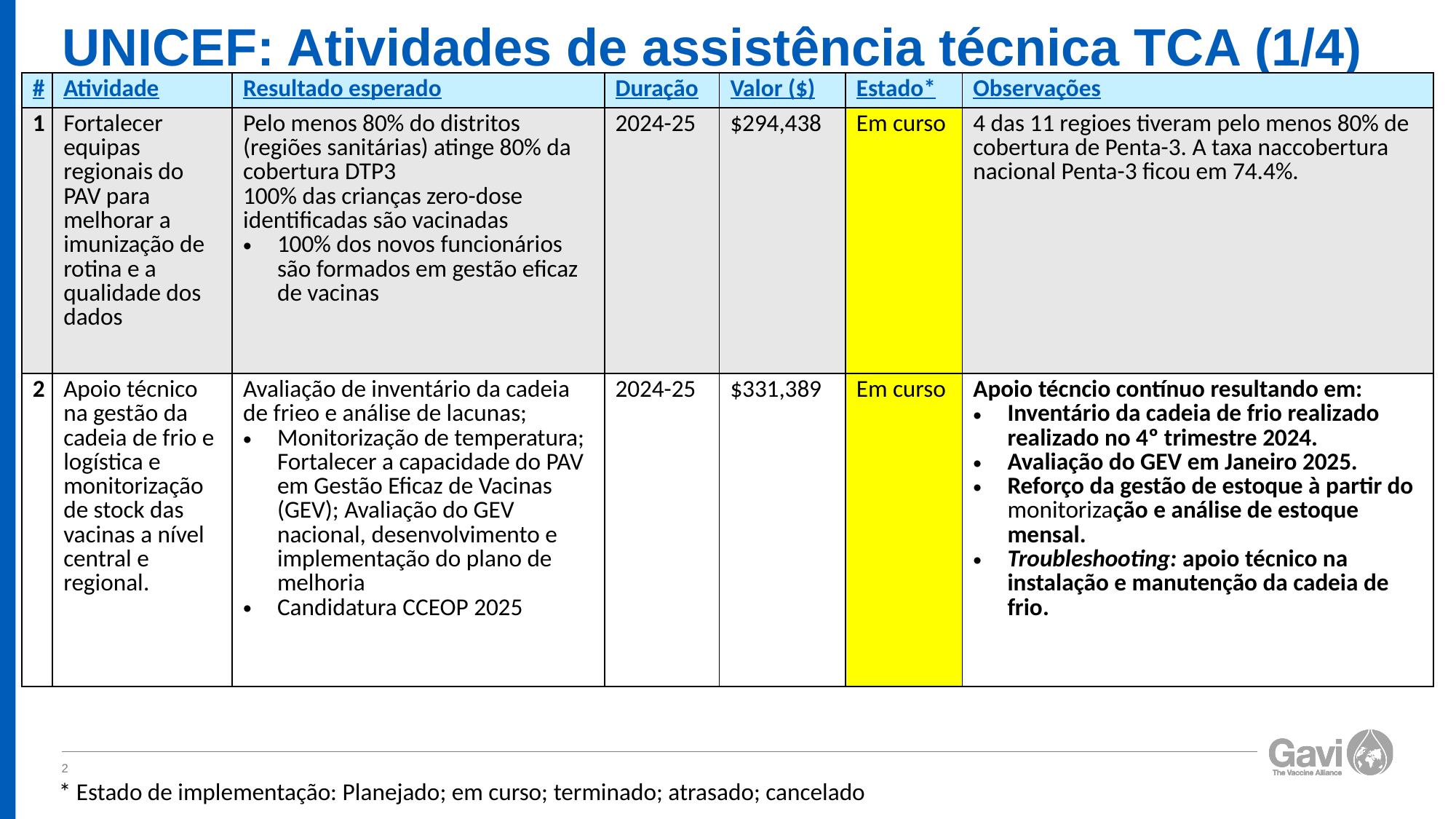

# UNICEF: Atividades de assistência técnica TCA (1/4)
| # | Atividade | Resultado esperado | Duração | Valor ($) | Estado\* | Observações |
| --- | --- | --- | --- | --- | --- | --- |
| 1 | Fortalecer equipas regionais do PAV para melhorar a imunização de rotina e a qualidade dos dados | Pelo menos 80% do distritos (regiões sanitárias) atinge 80% da cobertura DTP3 100% das crianças zero-dose identificadas são vacinadas 100% dos novos funcionários são formados em gestão eficaz de vacinas | 2024-25 | $294,438 | Em curso | 4 das 11 regioes tiveram pelo menos 80% de cobertura de Penta-3. A taxa naccobertura nacional Penta-3 ficou em 74.4%. |
| 2 | Apoio técnico na gestão da cadeia de frio e logística e monitorização de stock das vacinas a nível central e regional. | Avaliação de inventário da cadeia de frieo e análise de lacunas; Monitorização de temperatura; Fortalecer a capacidade do PAV em Gestão Eficaz de Vacinas (GEV); Avaliação do GEV nacional, desenvolvimento e implementação do plano de melhoria Candidatura CCEOP 2025 | 2024-25 | $331,389 | Em curso | Apoio técncio contínuo resultando em: Inventário da cadeia de frio realizado realizado no 4º trimestre 2024. Avaliação do GEV em Janeiro 2025. Reforço da gestão de estoque à partir do monitorização e análise de estoque mensal. Troubleshooting: apoio técnico na instalação e manutenção da cadeia de frio. |

2
* Estado de implementação: Planejado; em curso; terminado; atrasado; cancelado